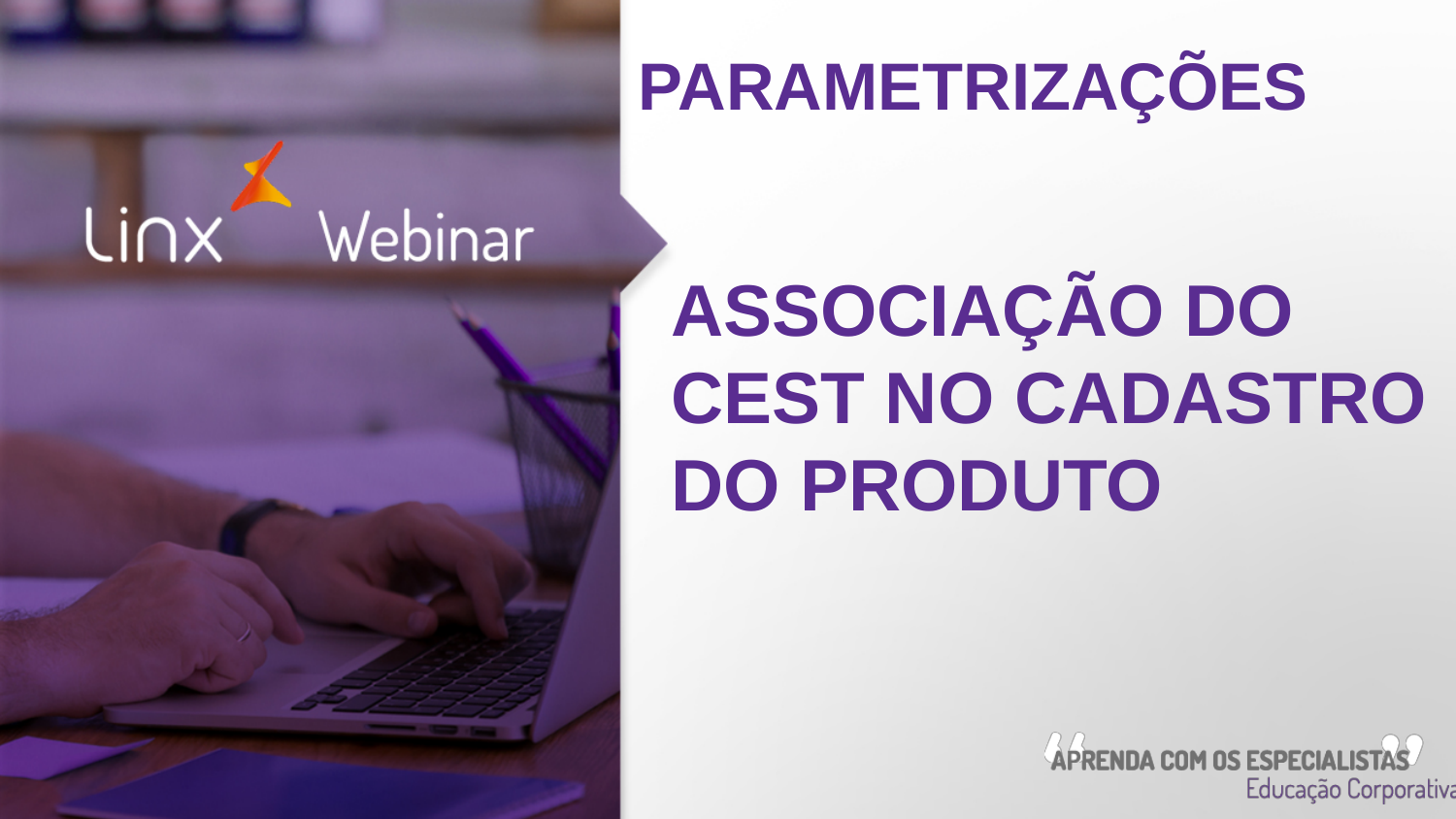

PARAMETRIZAÇÕES
# ASSOCIAÇÃO DO CEST NO CADASTRO DO PRODUTO